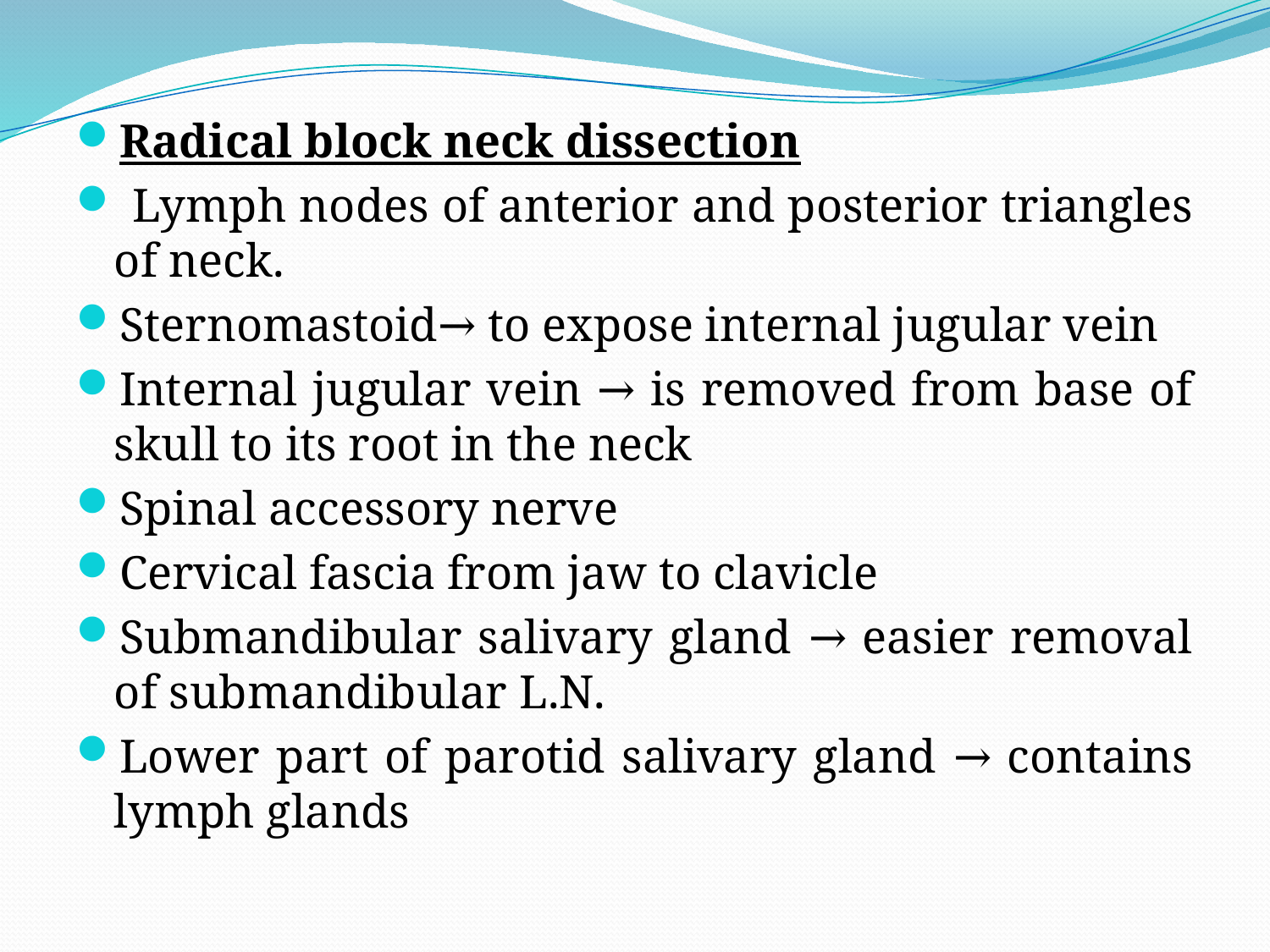

#
Radical block neck dissection
 Lymph nodes of anterior and posterior triangles of neck.
Sternomastoid→ to expose internal jugular vein
Internal jugular vein → is removed from base of skull to its root in the neck
Spinal accessory nerve
Cervical fascia from jaw to clavicle
Submandibular salivary gland → easier removal of submandibular L.N.
Lower part of parotid salivary gland → contains lymph glands